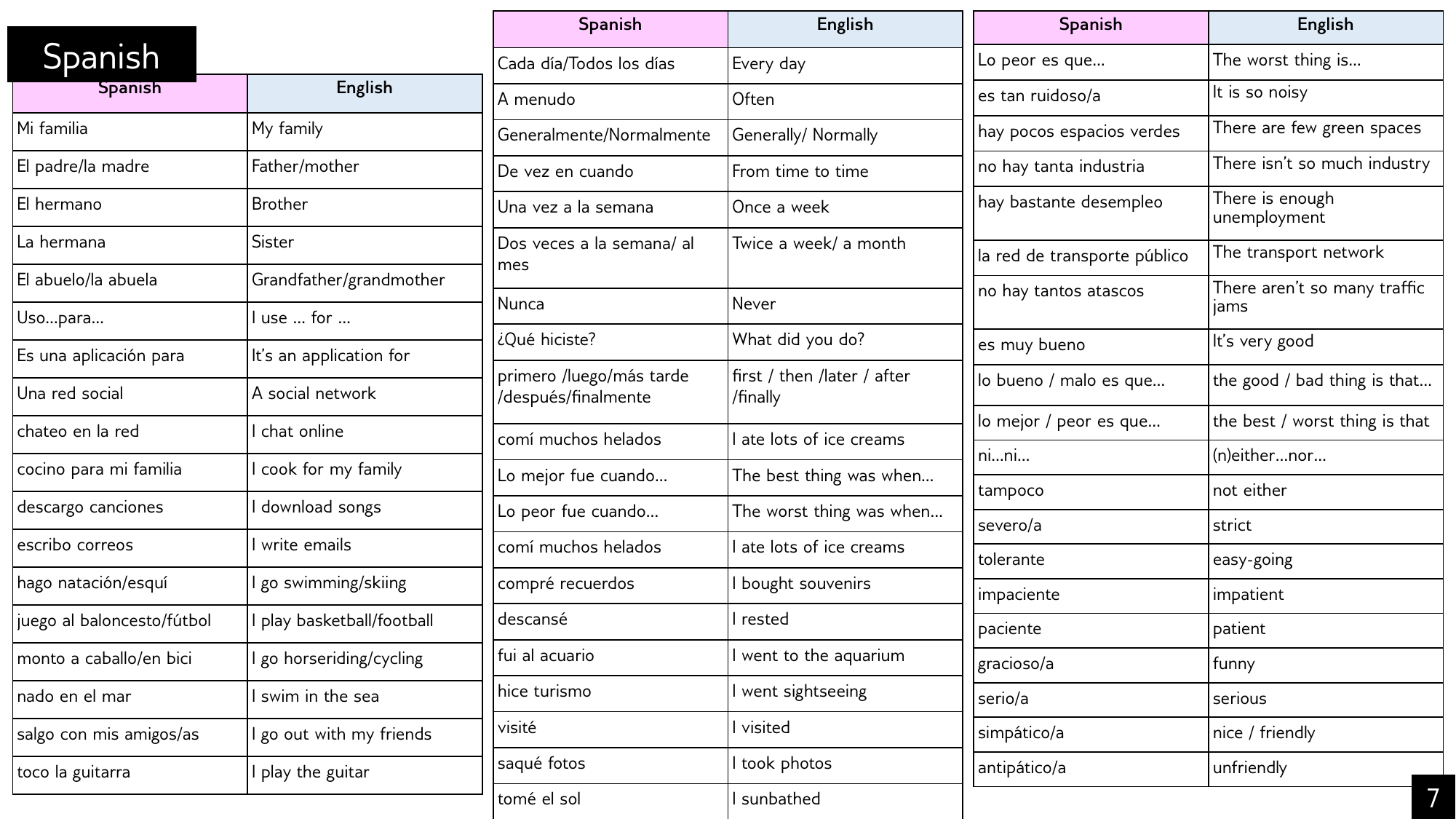

| Spanish | English |
| --- | --- |
| Lo peor es que… | The worst thing is… |
| es tan ruidoso/a | It is so noisy |
| hay pocos espacios verdes | There are few green spaces |
| no hay tanta industria | There isn’t so much industry |
| hay bastante desempleo | There is enough unemployment |
| la red de transporte público | The transport network |
| no hay tantos atascos | There aren’t so many traffic jams |
| es muy bueno | It’s very good |
| lo bueno / malo es que… | the good / bad thing is that… |
| lo mejor / peor es que… | the best / worst thing is that |
| ni…ni… | (n)either…nor… |
| tampoco | not either |
| severo/a | strict |
| tolerante | easy-going |
| impaciente | impatient |
| paciente | patient |
| gracioso/a | funny |
| serio/a | serious |
| simpático/a | nice / friendly |
| antipático/a | unfriendly |
| Spanish | English |
| --- | --- |
| Cada día/Todos los días | Every day |
| A menudo | Often |
| Generalmente/Normalmente | Generally/ Normally |
| De vez en cuando | From time to time |
| Una vez a la semana | Once a week |
| Dos veces a la semana/ al mes | Twice a week/ a month |
| Nunca | Never |
| ¿Qué hiciste? | What did you do? |
| primero /luego/más tarde /después/finalmente | first / then /later / after /finally |
| comí muchos helados | I ate lots of ice creams |
| Lo mejor fue cuando… | The best thing was when… |
| Lo peor fue cuando… | The worst thing was when… |
| comí muchos helados | I ate lots of ice creams |
| compré recuerdos | I bought souvenirs |
| descansé | I rested |
| fui al acuario | I went to the aquarium |
| hice turismo | I went sightseeing |
| visité | I visited |
| saqué fotos | I took photos |
| tomé el sol | I sunbathed |
Spanish
| Spanish | English |
| --- | --- |
| Mi familia | My family |
| El padre/la madre | Father/mother |
| El hermano | Brother |
| La hermana | Sister |
| El abuelo/la abuela | Grandfather/grandmother |
| Uso…para… | I use … for … |
| Es una aplicación para | It’s an application for |
| Una red social | A social network |
| chateo en la red | I chat online |
| cocino para mi familia | I cook for my family |
| descargo canciones | I download songs |
| escribo correos | I write emails |
| hago natación/esquí | I go swimming/skiing |
| juego al baloncesto/fútbol | I play basketball/football |
| monto a caballo/en bici | I go horseriding/cycling |
| nado en el mar | I swim in the sea |
| salgo con mis amigos/as | I go out with my friends |
| toco la guitarra | I play the guitar |
7